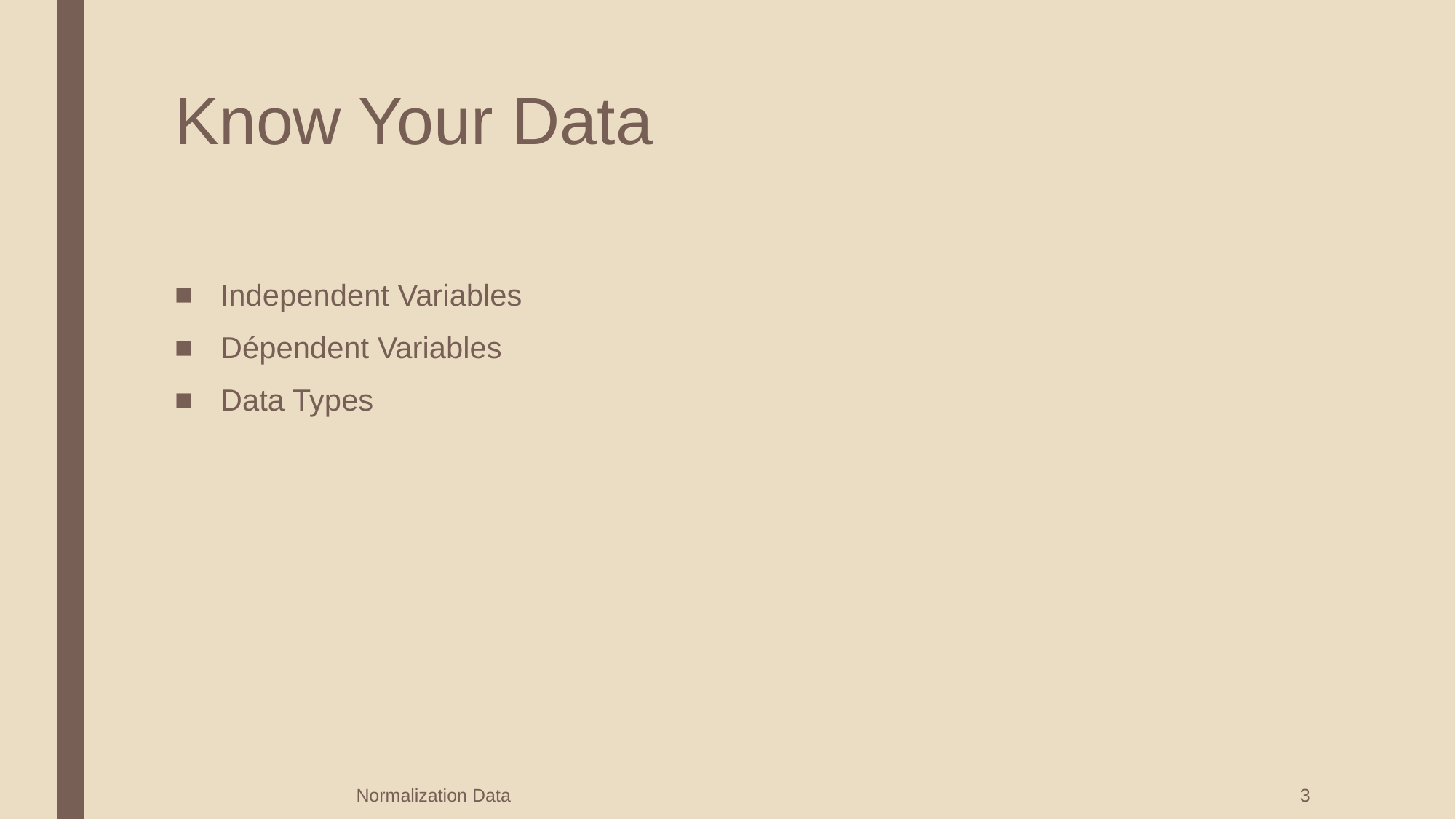

# Know Your Data
Independent Variables
Dépendent Variables
Data Types
Normalization Data
3